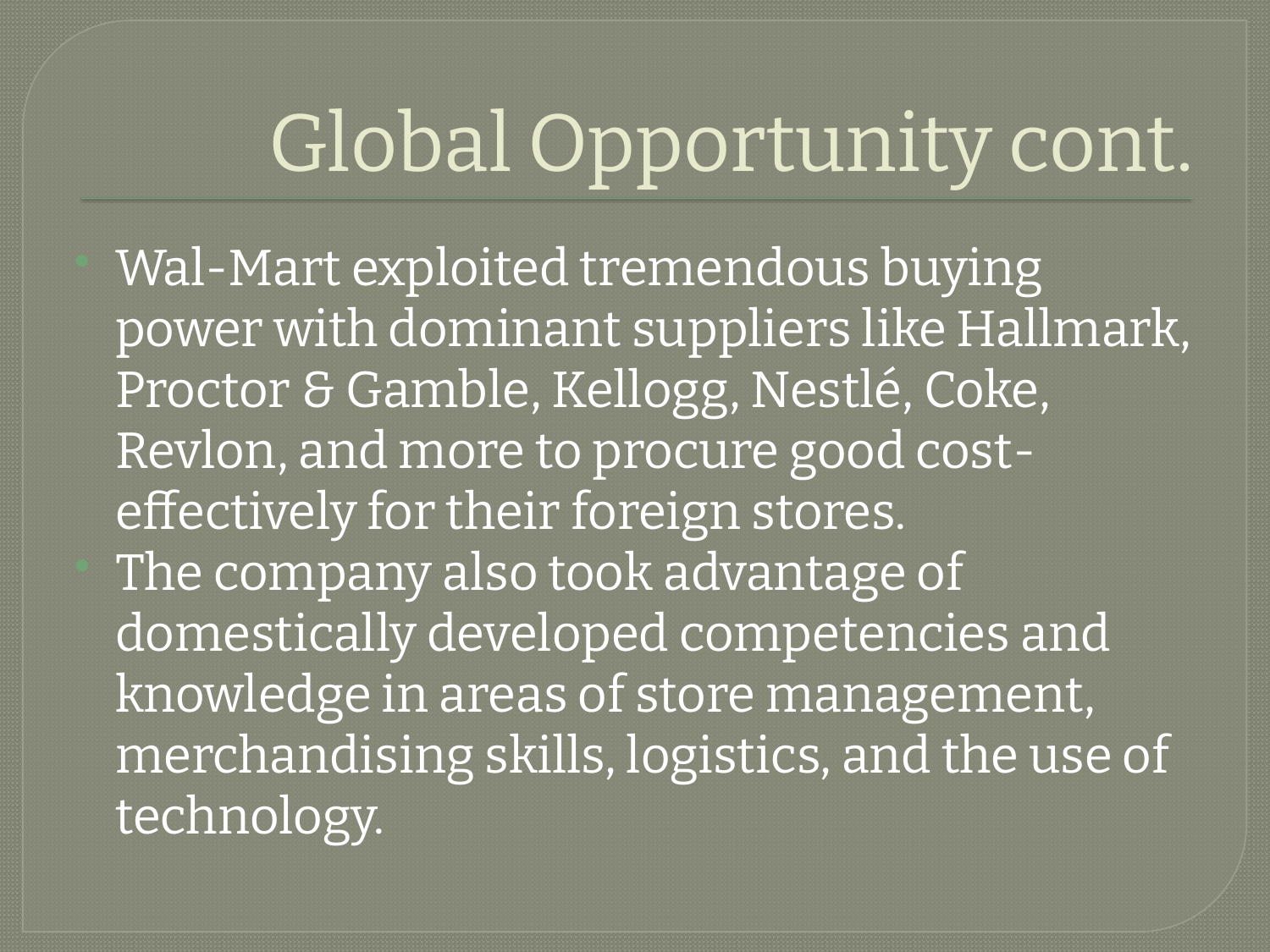

# Global Opportunity cont.
Wal-Mart exploited tremendous buying power with dominant suppliers like Hallmark, Proctor & Gamble, Kellogg, Nestlé, Coke, Revlon, and more to procure good cost-effectively for their foreign stores.
The company also took advantage of domestically developed competencies and knowledge in areas of store management, merchandising skills, logistics, and the use of technology.